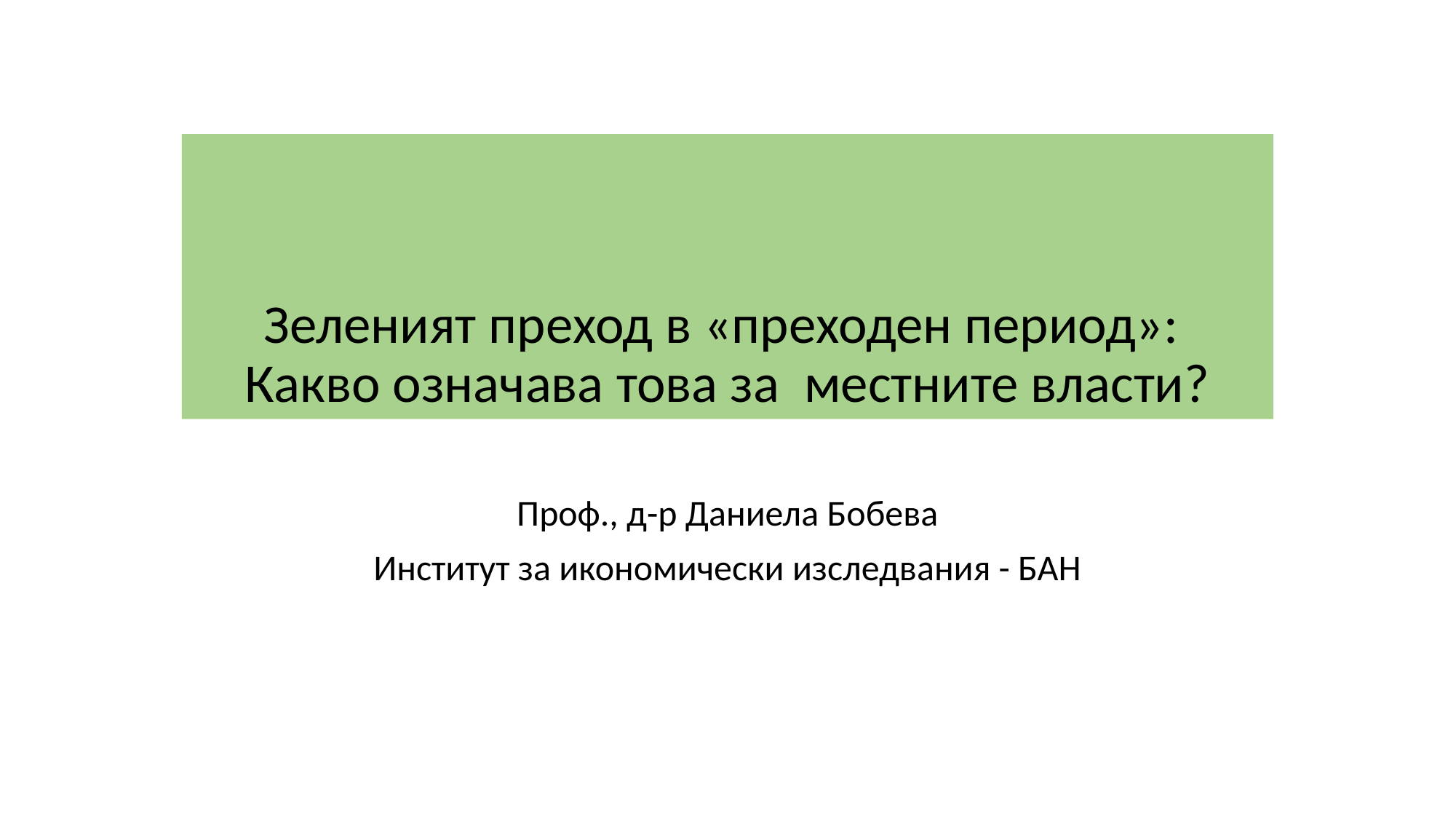

# Зеленият преход в «преходен период»: Какво означава това за  местните власти?

Проф., д-р Даниела Бобева
Институт за икономически изследвания - БАН